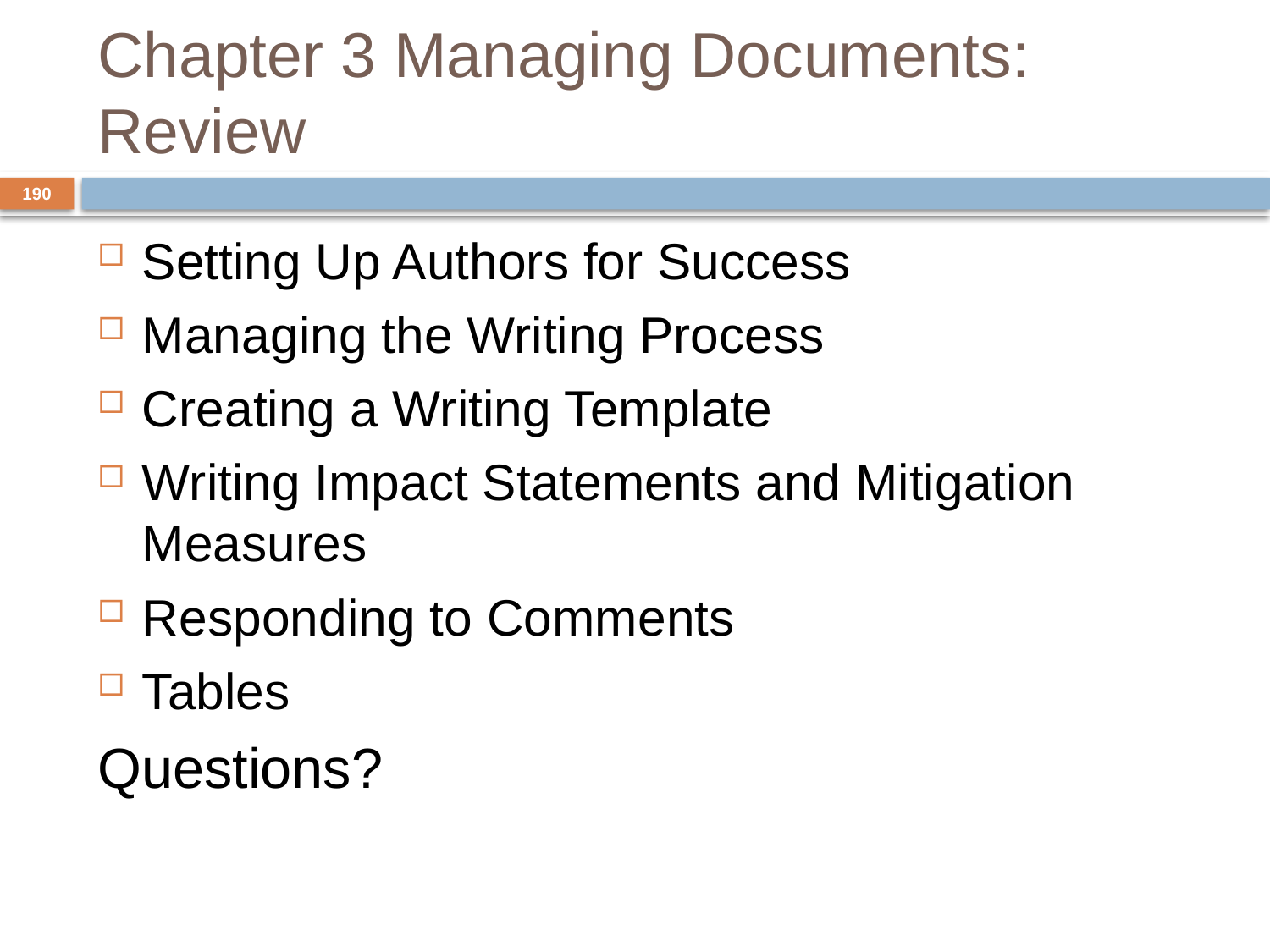

# Chapter 3 Managing Documents: Review
190
Setting Up Authors for Success
Managing the Writing Process
Creating a Writing Template
Writing Impact Statements and Mitigation Measures
Responding to Comments
Tables
Questions?